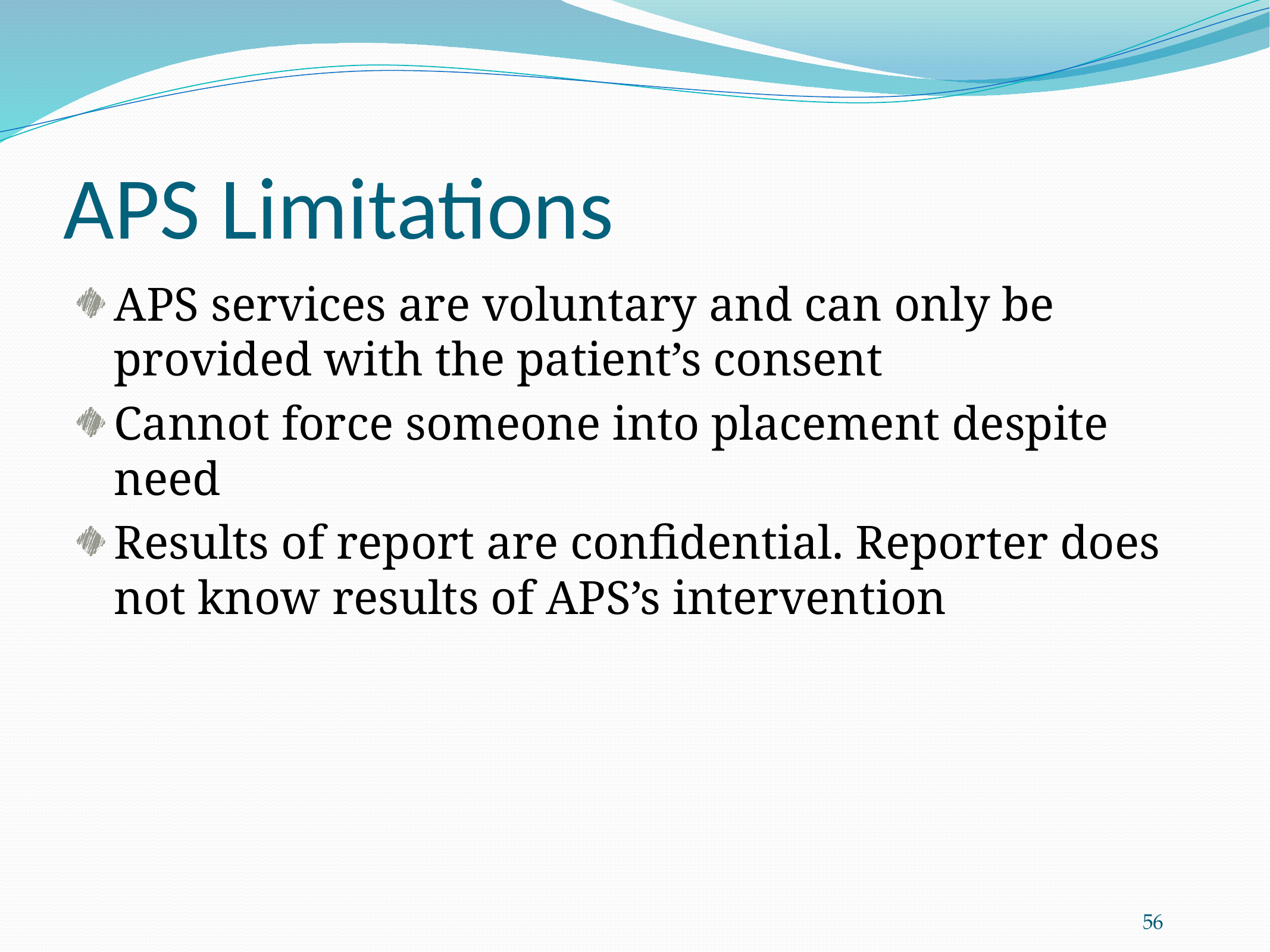

# APS Limitations
APS services are voluntary and can only be provided with the patient’s consent
Cannot force someone into placement despite need
Results of report are confidential. Reporter does not know results of APS’s intervention
56